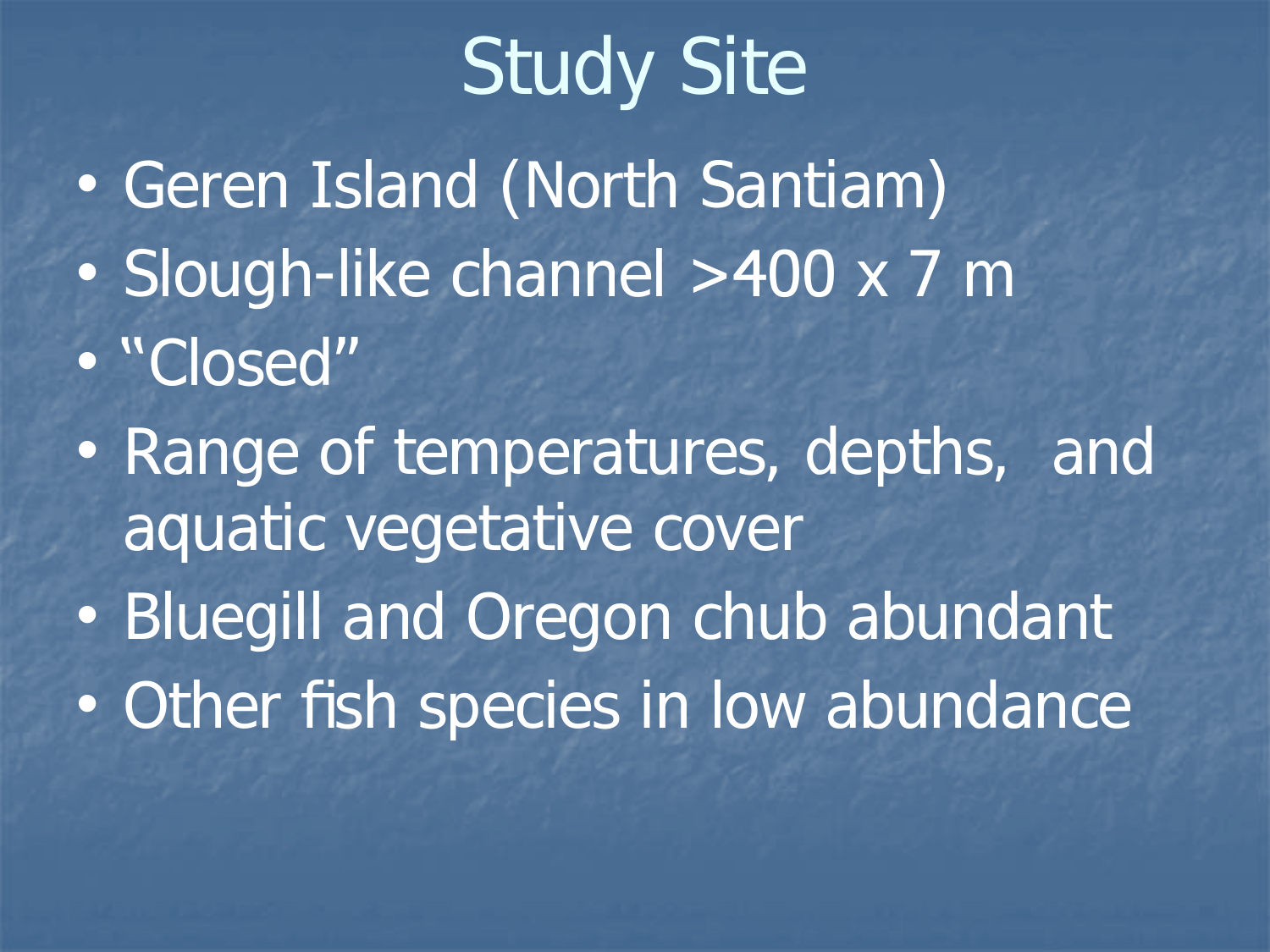

# Study Site
Geren Island (North Santiam)
Slough-like channel >400 x 7 m
“Closed”
Range of temperatures, depths,  and aquatic vegetative cover
Bluegill and Oregon chub abundant
Other fish species in low abundance